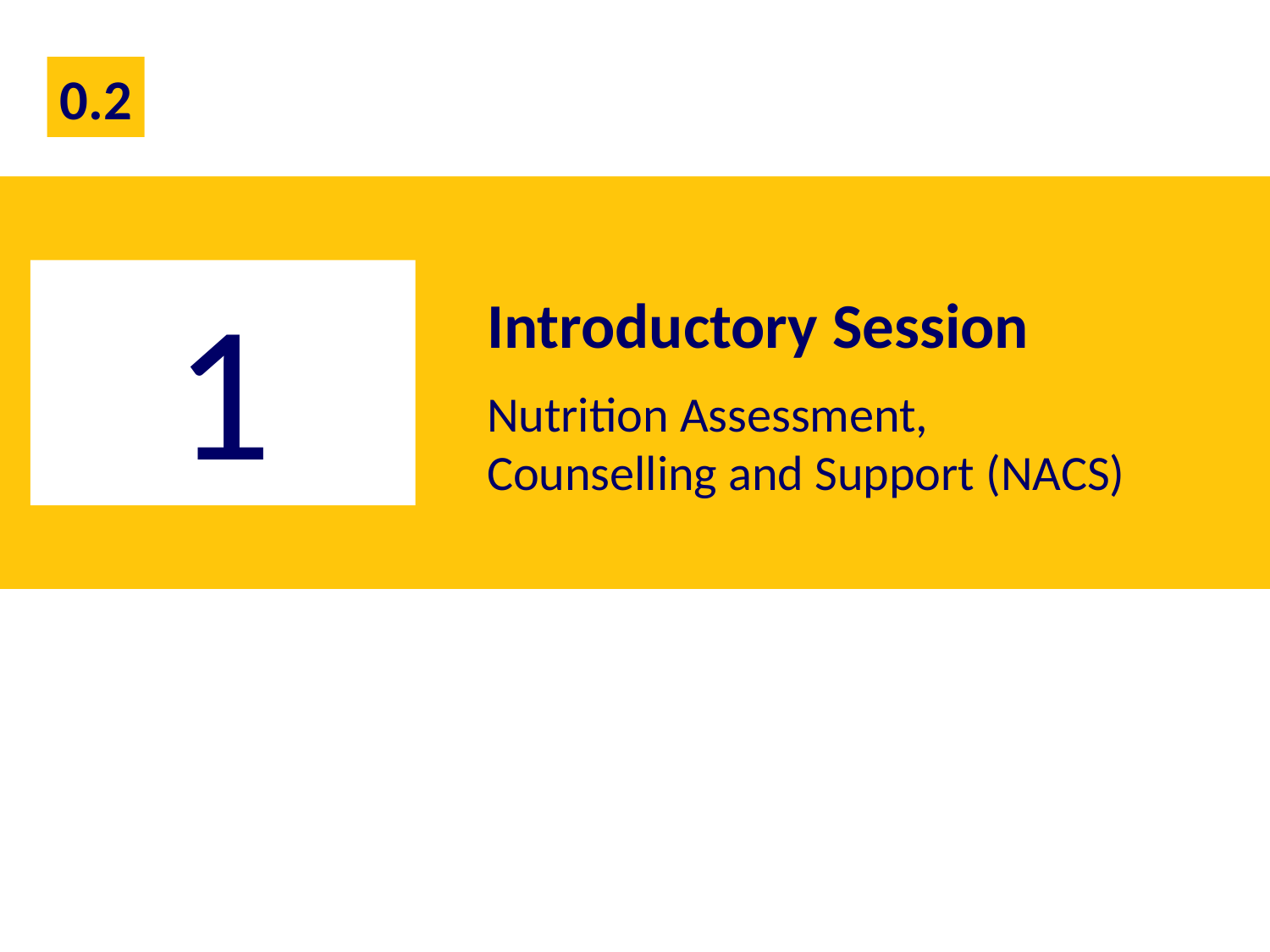

0.2

Introductory Session
Nutrition Assessment,
Counselling and Support (NACS)

1